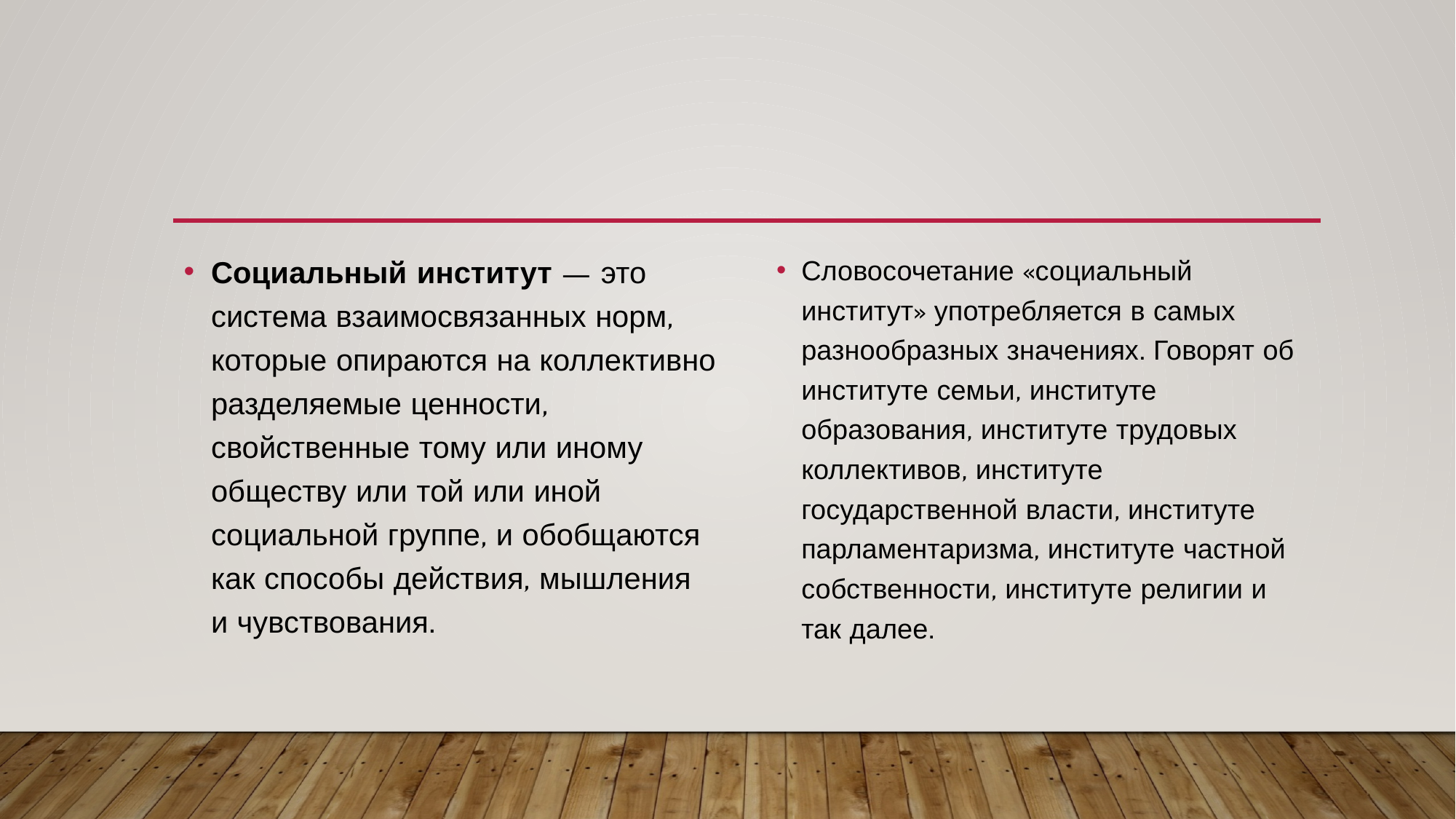

Социальный институт — это система взаимосвязанных норм, которые опираются на коллективно разделяемые ценности, свойственные тому или иному обществу или той или иной социальной группе, и обобщаются как способы действия, мышления и чувствования.
Словосочетание «социальный институт» употребляется в самых разнообразных значениях. Говорят об институте семьи, институте образования, институте трудовых коллективов, институте государственной власти, институте парламентаризма, институте частной собственности, институте религии и так далее.